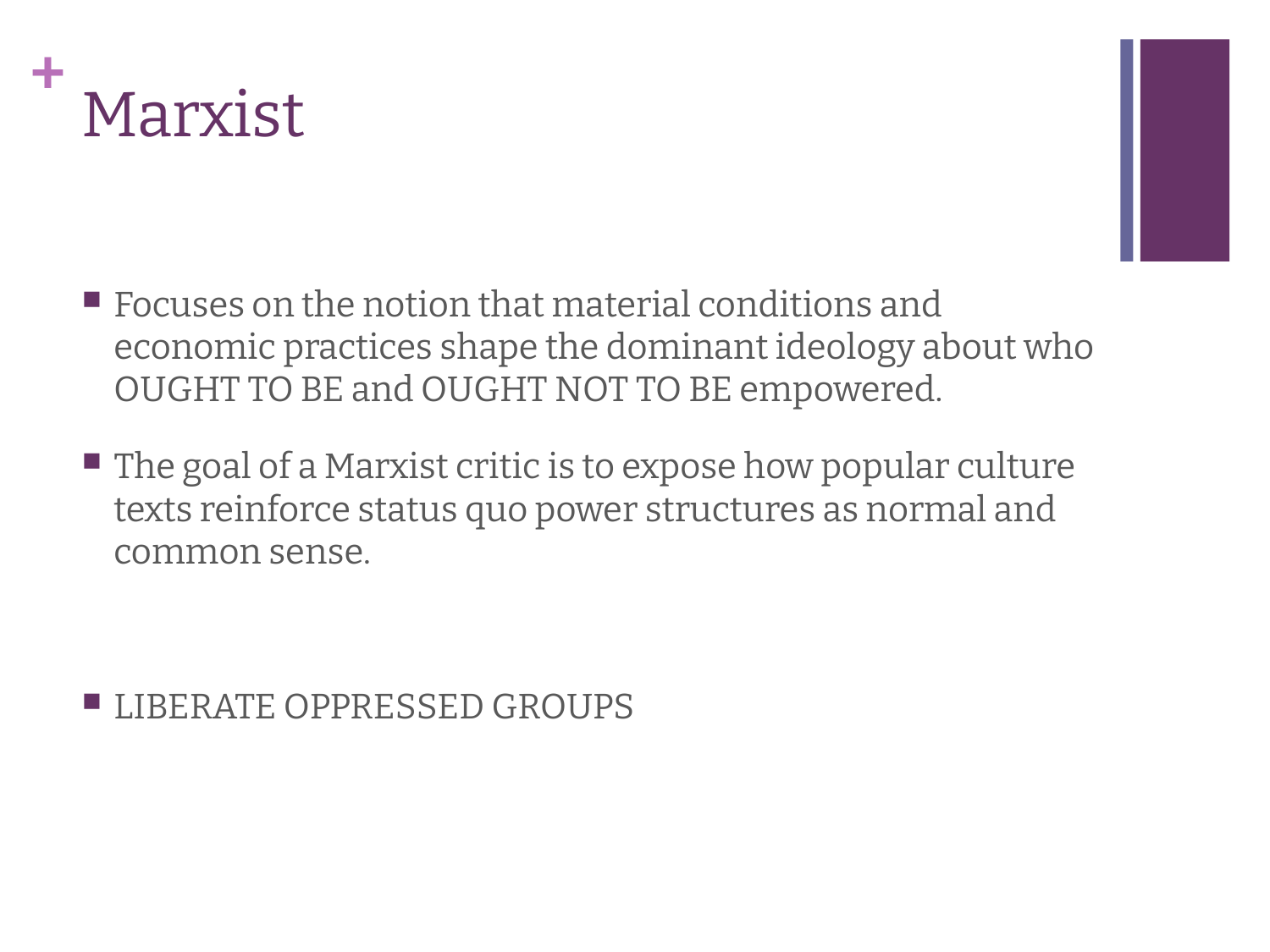

# Marxist
Focuses on the notion that material conditions and economic practices shape the dominant ideology about who OUGHT TO BE and OUGHT NOT TO BE empowered.
The goal of a Marxist critic is to expose how popular culture texts reinforce status quo power structures as normal and common sense.

LIBERATE OPPRESSED GROUPS